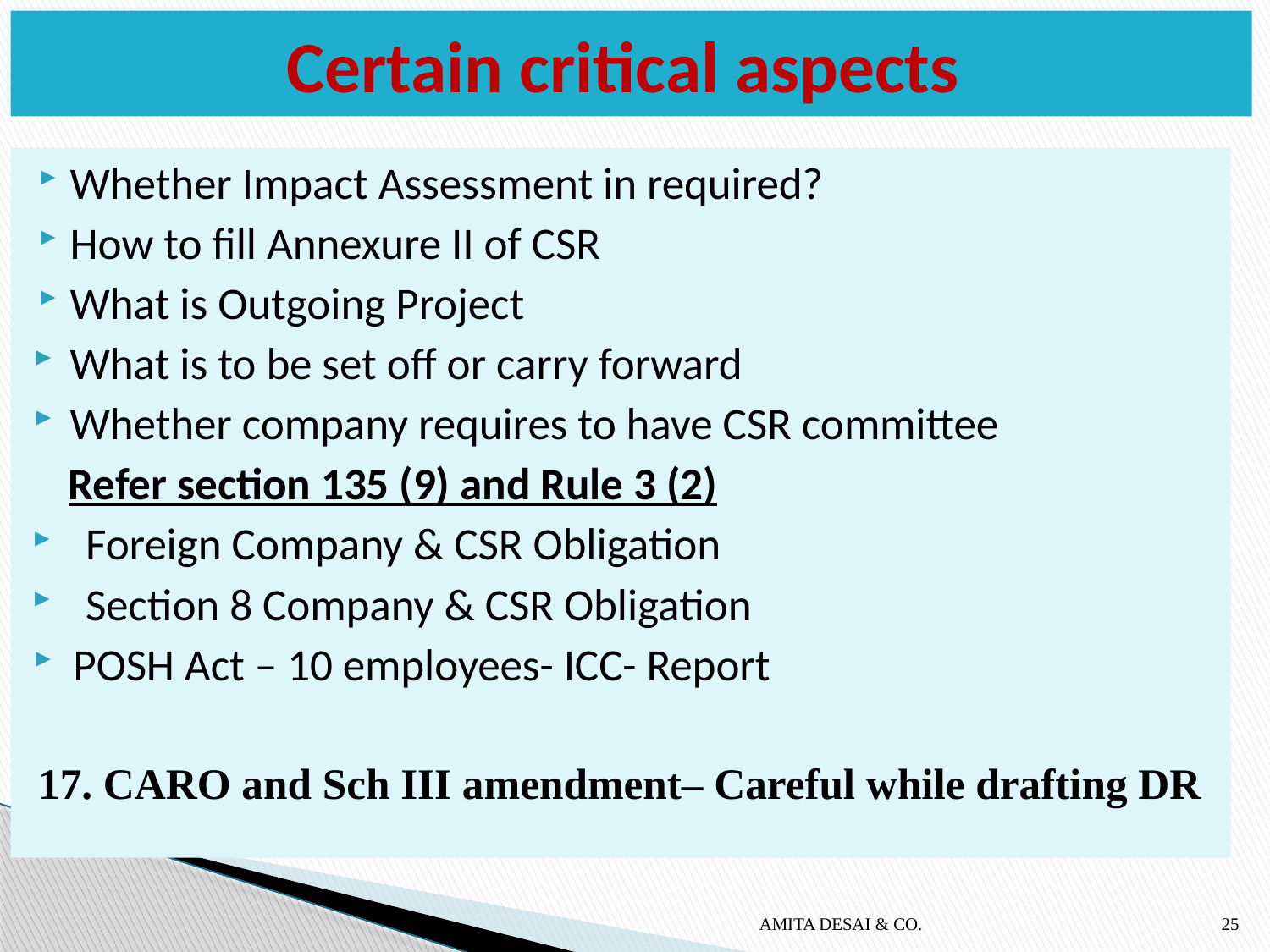

# Certain critical aspects
Whether Impact Assessment in required?
How to fill Annexure II of CSR
What is Outgoing Project
What is to be set off or carry forward
Whether company requires to have CSR committee
   Refer section 135 (9) and Rule 3 (2)
Foreign Company & CSR Obligation
Section 8 Company & CSR Obligation
POSH Act – 10 employees- ICC- Report

17. CARO and Sch III amendment– Careful while drafting DR
AMITA DESAI & CO.
25